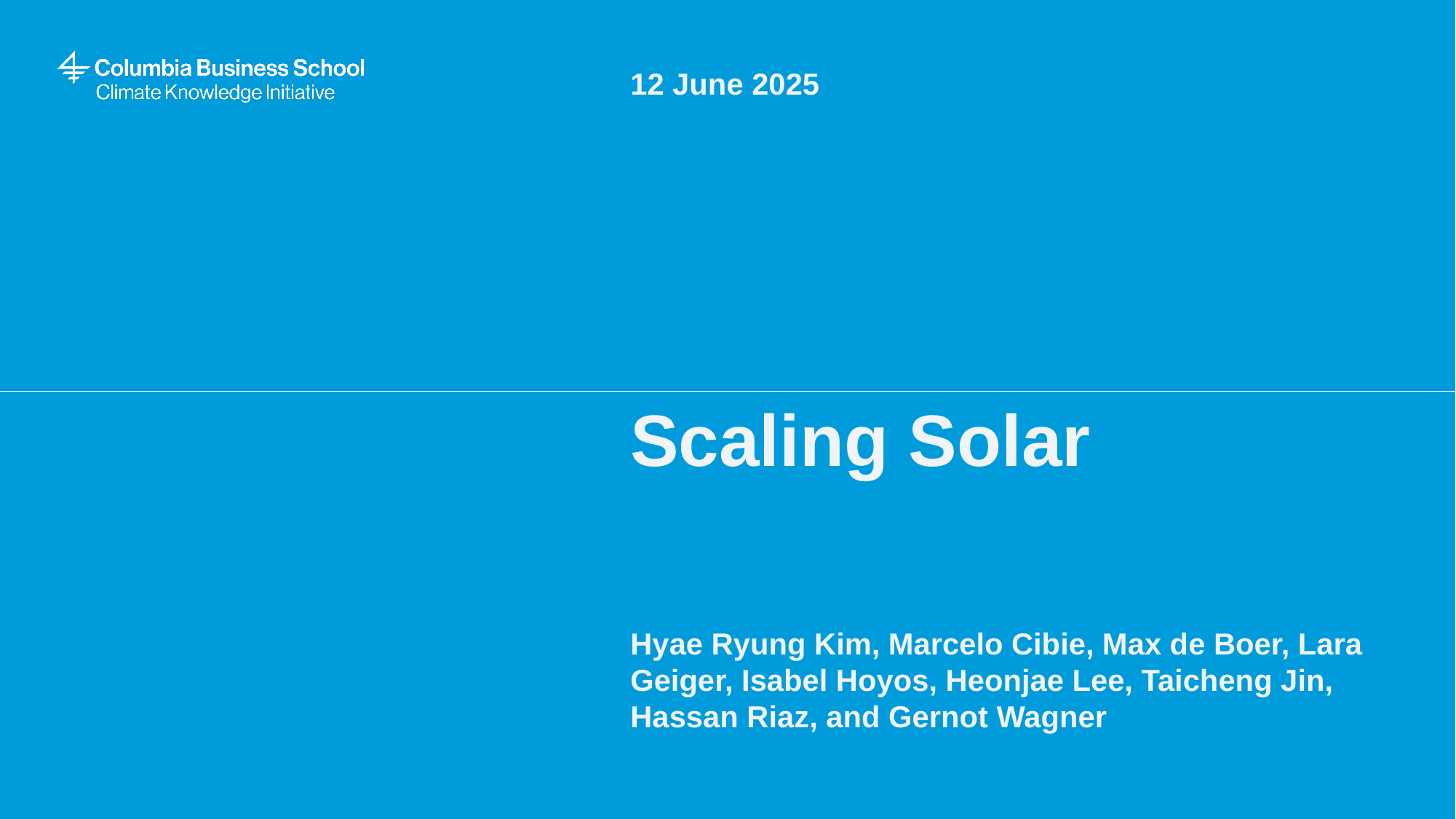

12 June 2025
# Scaling Solar
Hyae Ryung Kim, Marcelo Cibie, Max de Boer, Lara Geiger, Isabel Hoyos, Heonjae Lee, Taicheng Jin, Hassan Riaz, and Gernot Wagner